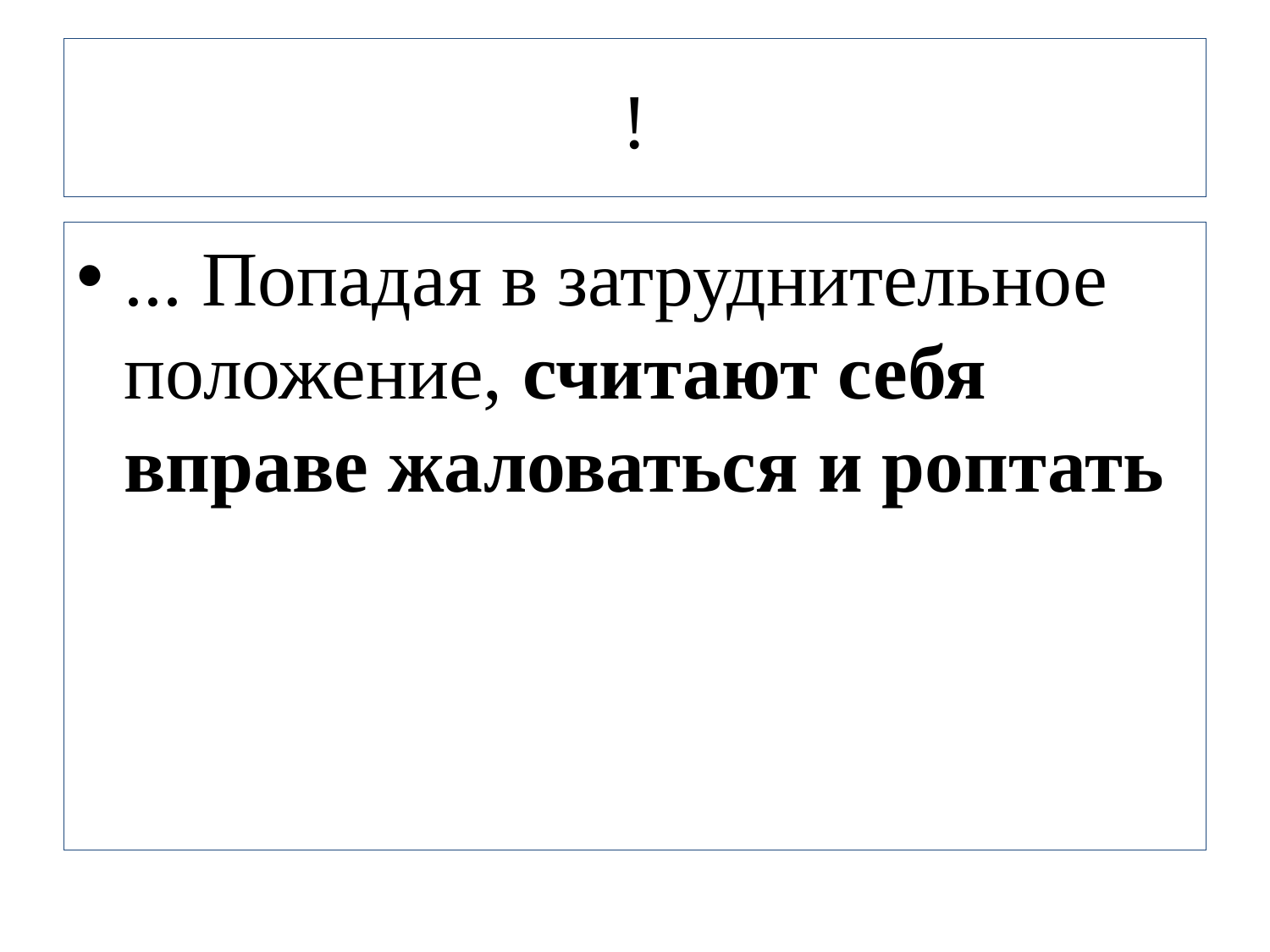

# !
... Попадая в затруднительное положение, считают себя вправе жаловаться и роптать